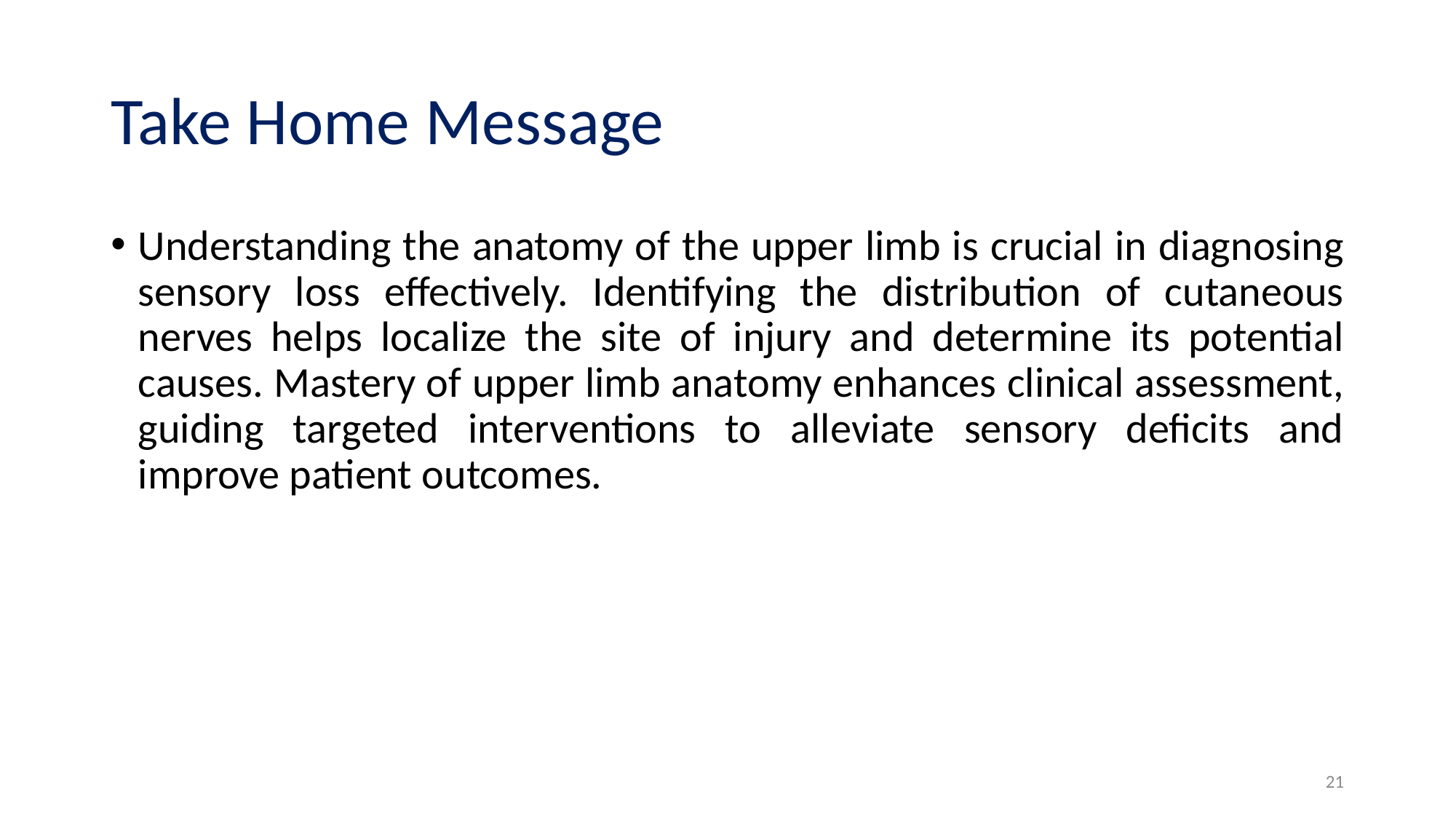

# Take Home Message
Understanding the anatomy of the upper limb is crucial in diagnosing sensory loss effectively. Identifying the distribution of cutaneous nerves helps localize the site of injury and determine its potential causes. Mastery of upper limb anatomy enhances clinical assessment, guiding targeted interventions to alleviate sensory deficits and improve patient outcomes.
21